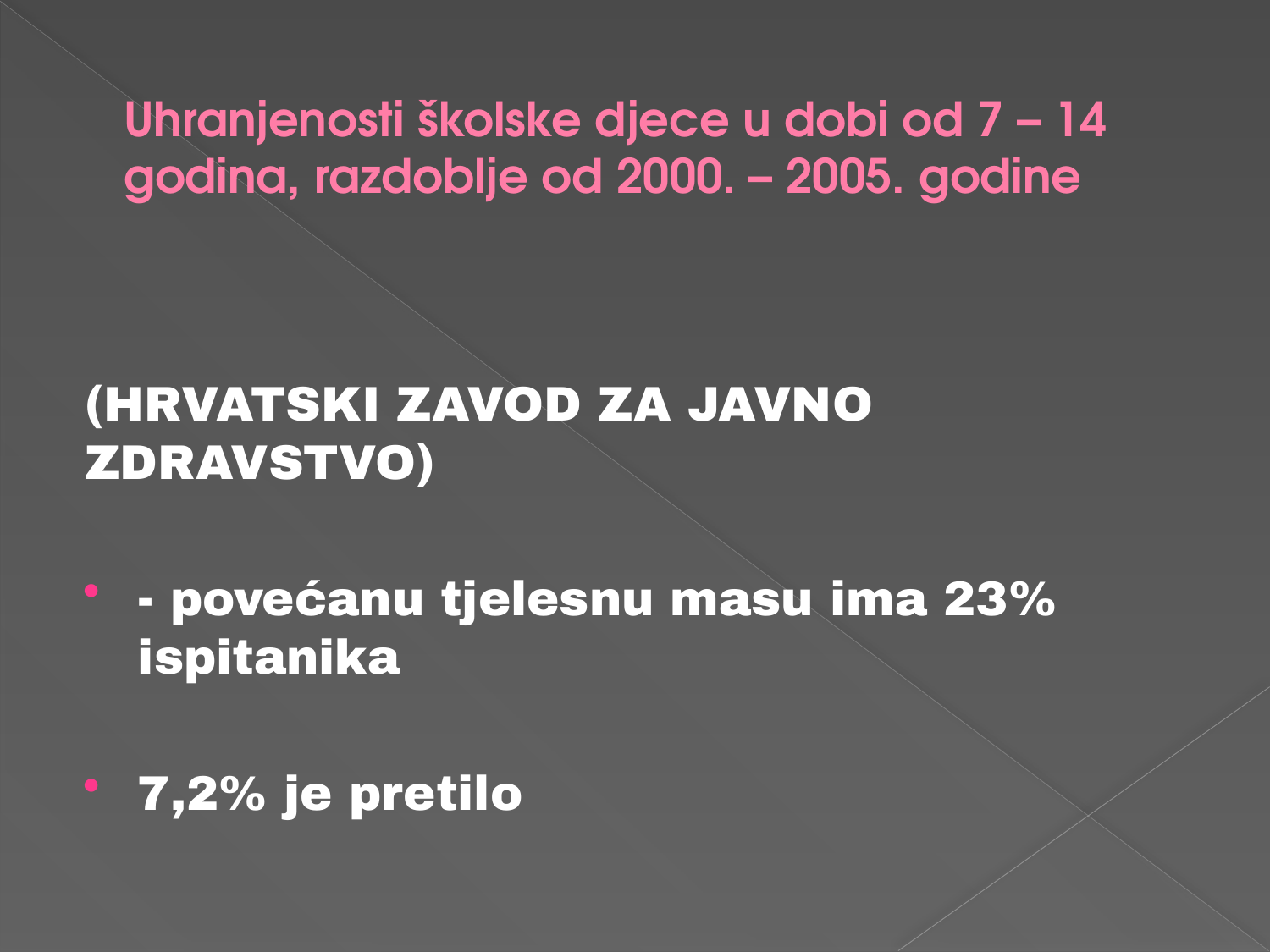

# Uhranjenosti školske djece u dobi od 7 – 14 godina, razdoblje od 2000. – 2005. godine
(HRVATSKI ZAVOD ZA JAVNO ZDRAVSTVO)

- povećanu tjelesnu masu ima 23% ispitanika

7,2% je pretilo